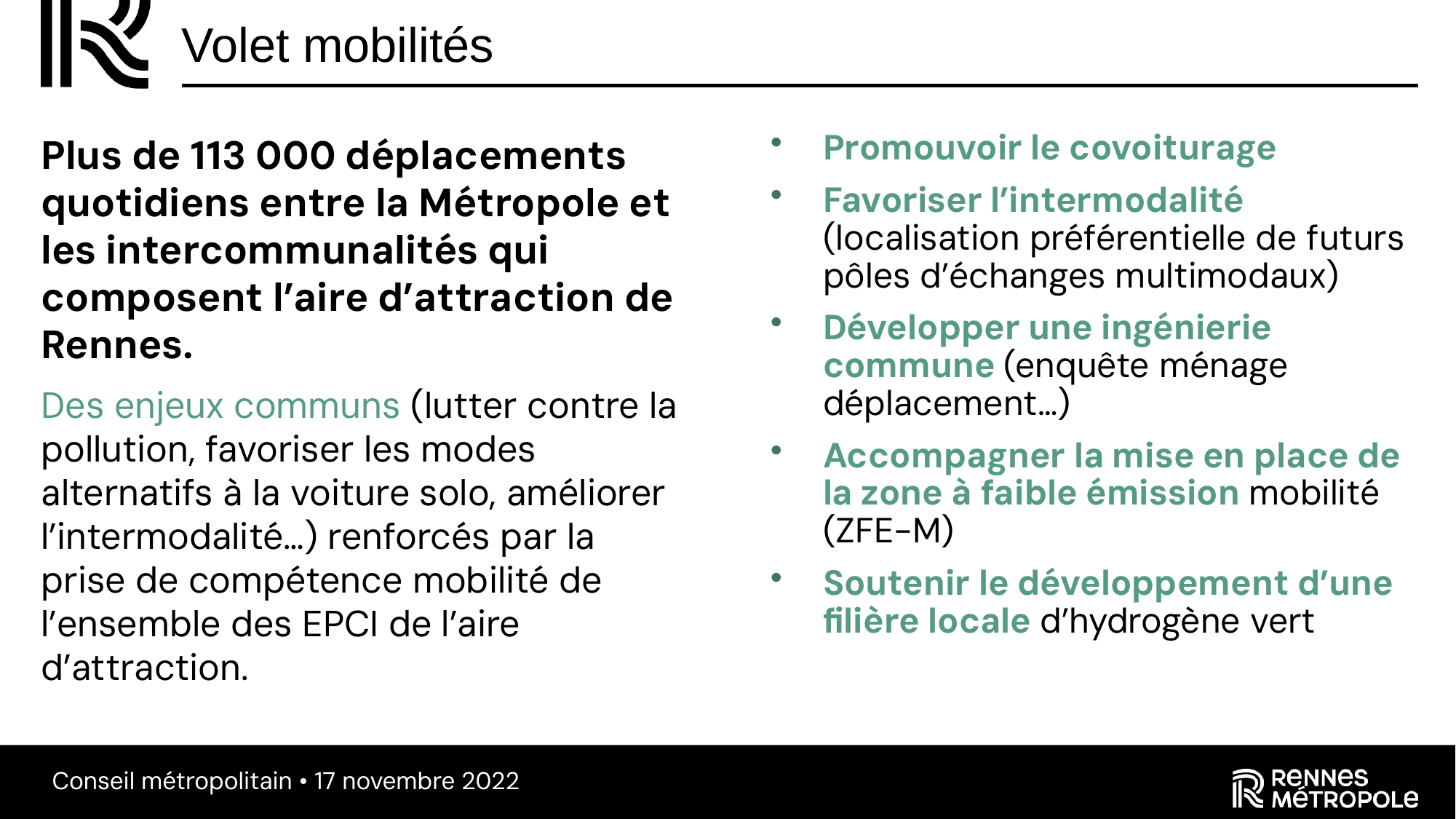

# Volet mobilités
Promouvoir le covoiturage
Favoriser l’intermodalité (localisation préférentielle de futurs pôles d’échanges multimodaux)
Développer une ingénierie commune (enquête ménage déplacement…)
Accompagner la mise en place de la zone à faible émission mobilité (ZFE-M)
Soutenir le développement d’une filière locale d’hydrogène vert
Plus de 113 000 déplacements quotidiens entre la Métropole et les intercommunalités qui composent l’aire d’attraction de Rennes.
Des enjeux communs (lutter contre la pollution, favoriser les modes  alternatifs à la voiture solo, améliorer l’intermodalité…) renforcés par la prise de compétence mobilité de l’ensemble des EPCI de l’aire d’attraction.
Conseil métropolitain • 17 novembre 2022